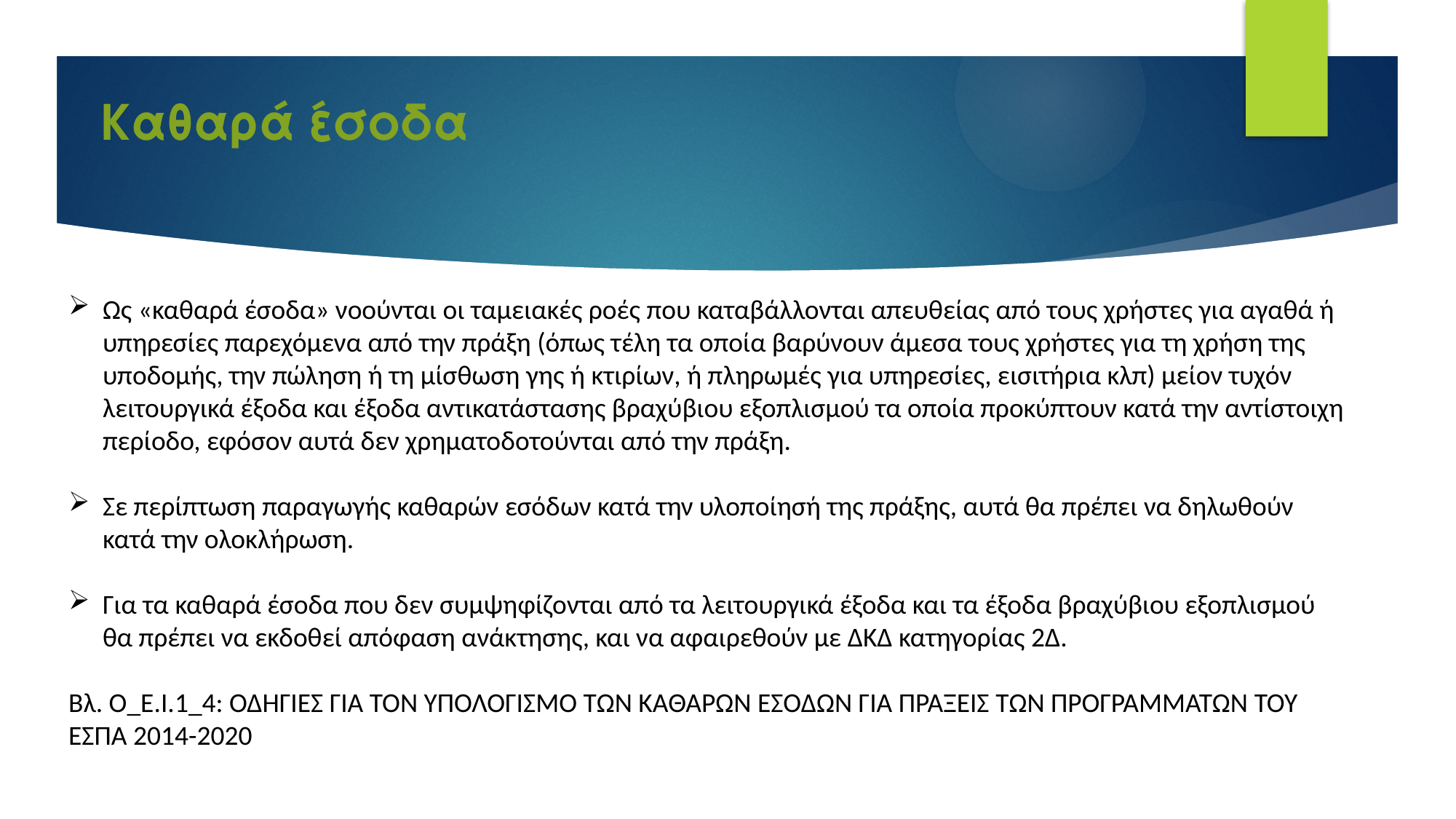

# Καθαρά έσοδα
Ως «καθαρά έσοδα» νοούνται οι ταμειακές ροές που καταβάλλονται απευθείας από τους χρήστες για αγαθά ή υπηρεσίες παρεχόμενα από την πράξη (όπως τέλη τα οποία βαρύνουν άμεσα τους χρήστες για τη χρήση της υποδομής, την πώληση ή τη μίσθωση γης ή κτιρίων, ή πληρωμές για υπηρεσίες, εισιτήρια κλπ) μείον τυχόν λειτουργικά έξοδα και έξοδα αντικατάστασης βραχύβιου εξοπλισμού τα οποία προκύπτουν κατά την αντίστοιχη περίοδο, εφόσον αυτά δεν χρηματοδοτούνται από την πράξη.

Σε περίπτωση παραγωγής καθαρών εσόδων κατά την υλοποίησή της πράξης, αυτά θα πρέπει να δηλωθούν κατά την ολοκλήρωση.

Για τα καθαρά έσοδα που δεν συμψηφίζονται από τα λειτουργικά έξοδα και τα έξοδα βραχύβιου εξοπλισμού θα πρέπει να εκδοθεί απόφαση ανάκτησης, και να αφαιρεθούν με ΔΚΔ κατηγορίας 2Δ.

Βλ. Ο_Ε.I.1_4: ΟΔΗΓΙΕΣ ΓΙΑ ΤΟΝ ΥΠΟΛΟΓΙΣΜΟ ΤΩΝ ΚΑΘΑΡΩΝ ΕΣΟΔΩΝ ΓΙΑ ΠΡΑΞΕΙΣ ΤΩΝ ΠΡΟΓΡΑΜΜΑΤΩΝ ΤΟΥ ΕΣΠΑ 2014-2020